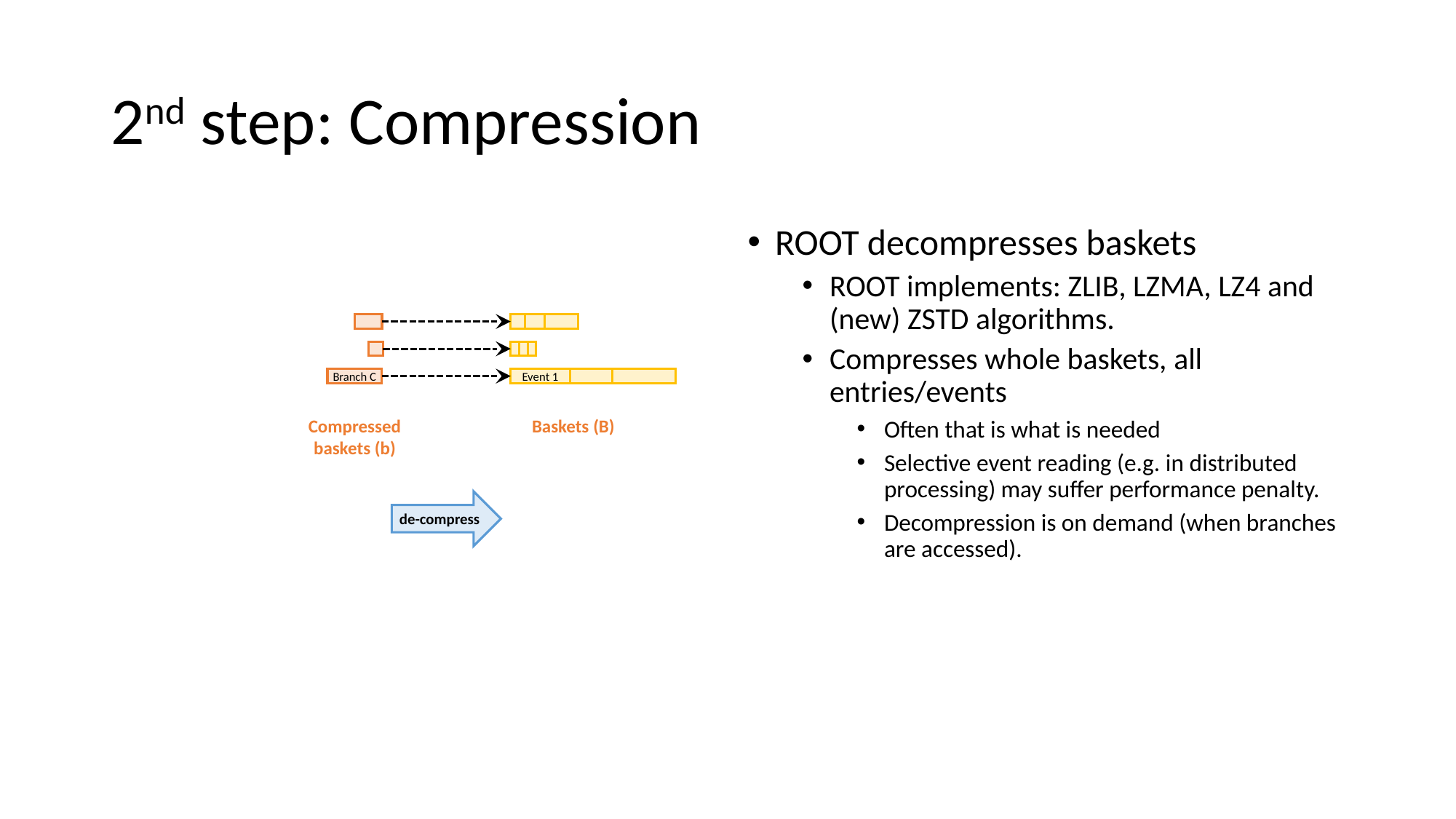

# 2nd step: Compression
ROOT decompresses baskets
ROOT implements: ZLIB, LZMA, LZ4 and (new) ZSTD algorithms.
Compresses whole baskets, all entries/events
Often that is what is needed
Selective event reading (e.g. in distributed processing) may suffer performance penalty.
Decompression is on demand (when branches are accessed).

Branch C
Event 1

Compressed baskets (b)
Baskets (B)
de-compress